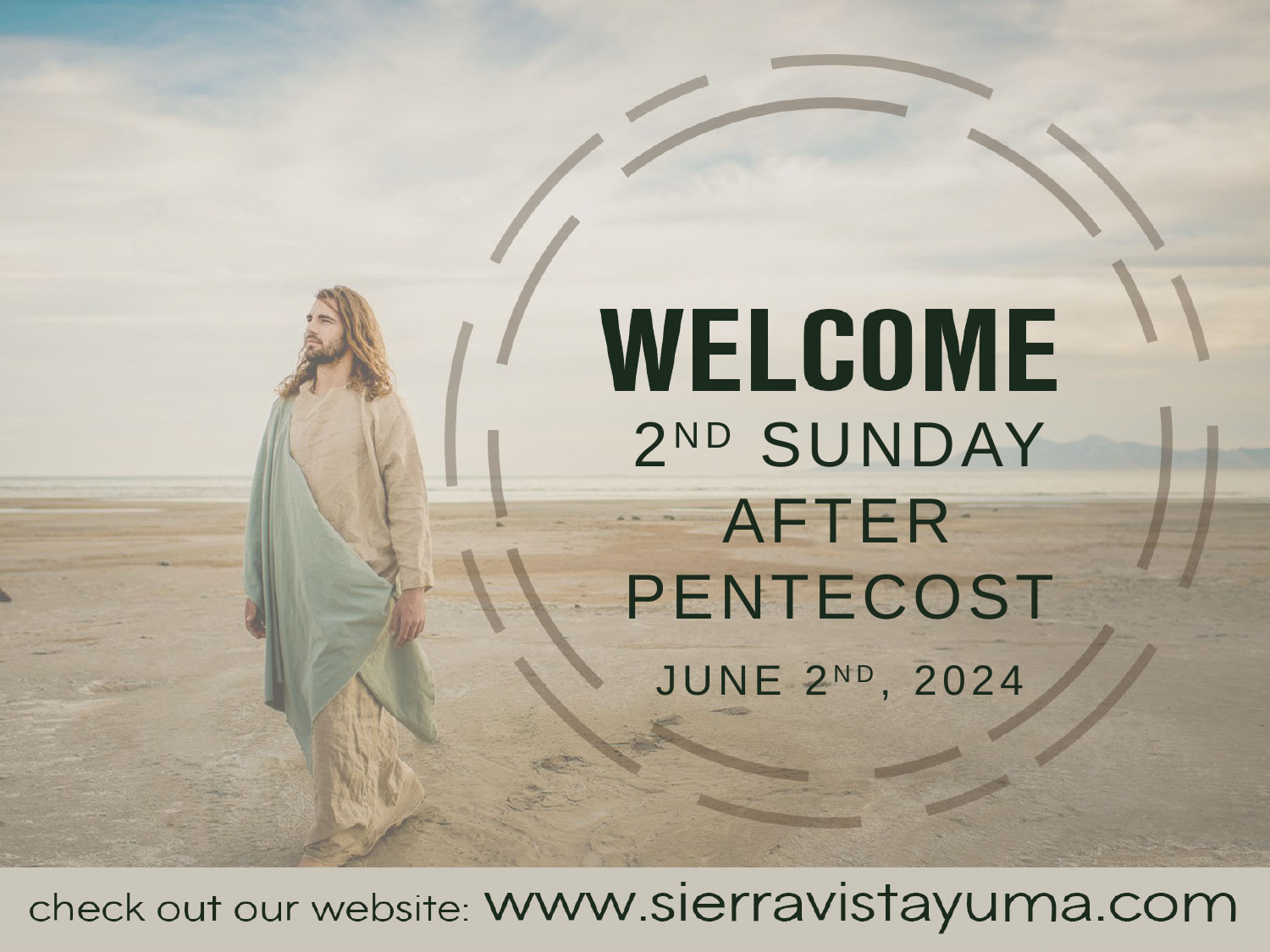

2ND SUNDAY
AFTER PENTECOST

JUNE 2ND, 2024